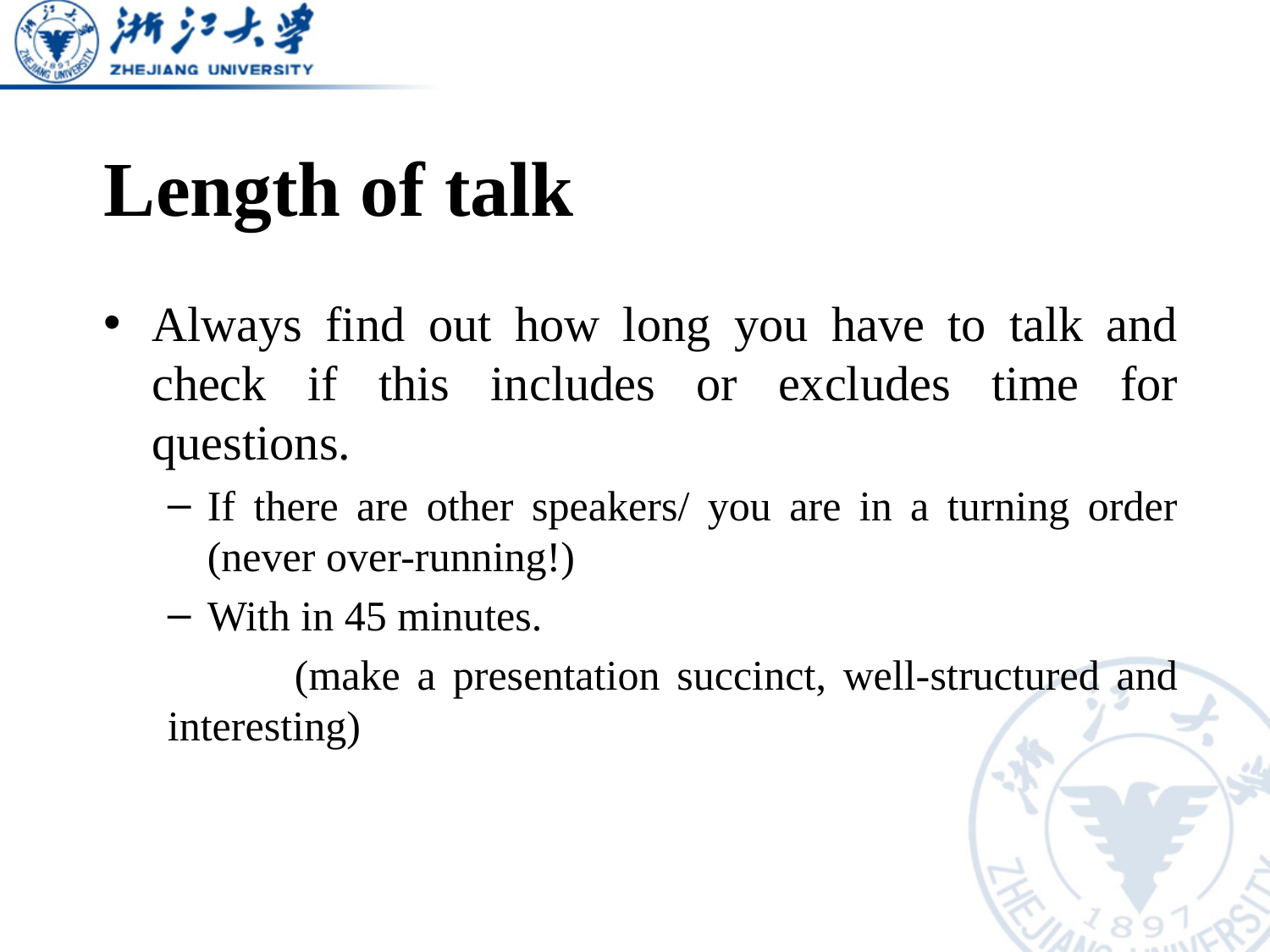

# Length of talk
Always find out how long you have to talk and check if this includes or excludes time for questions.
If there are other speakers/ you are in a turning order (never over-running!)
With in 45 minutes.
	(make a presentation succinct, well-structured and interesting)